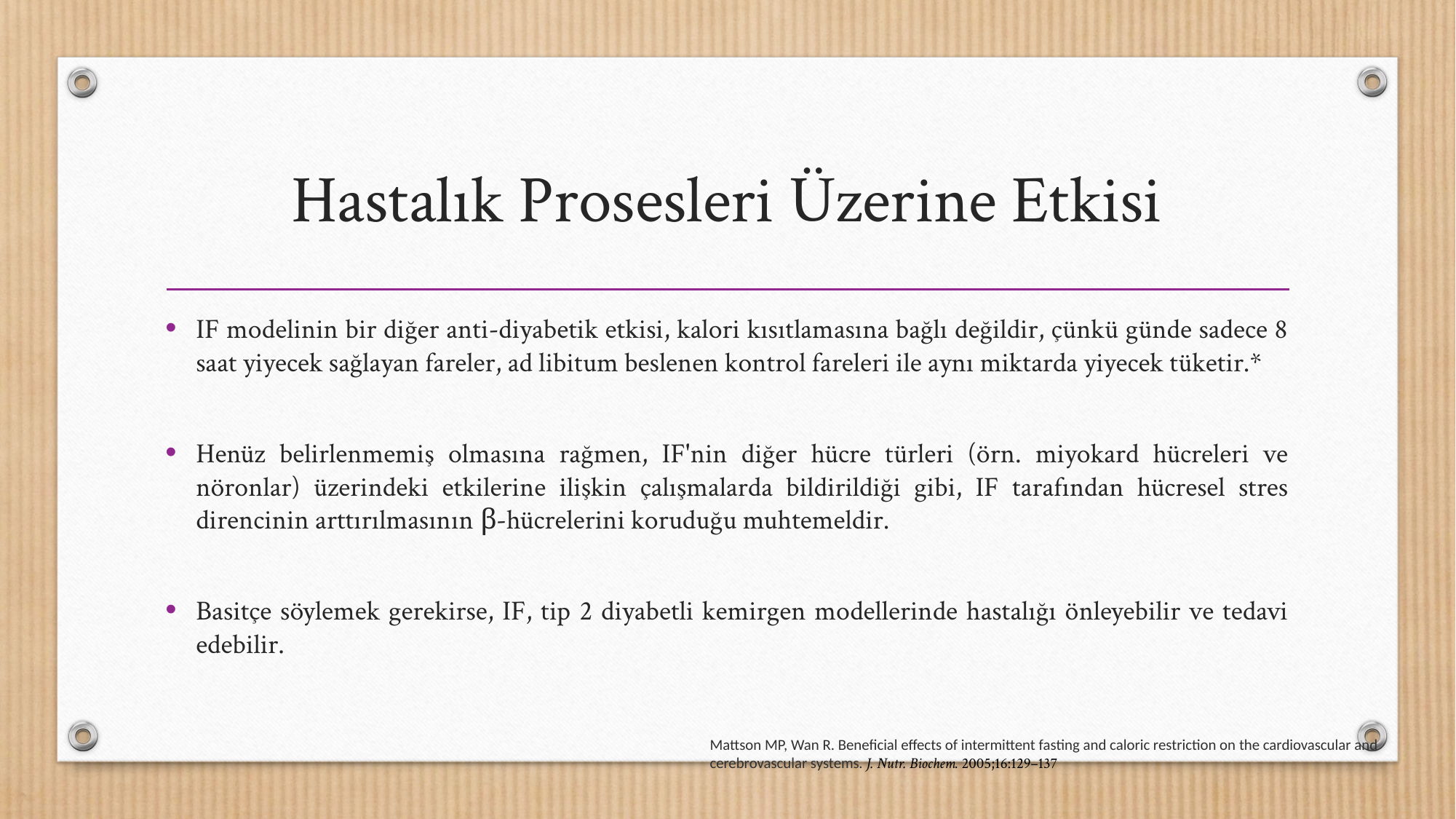

# Hastalık Prosesleri Üzerine Etkisi
IF modelinin bir diğer anti-diyabetik etkisi, kalori kısıtlamasına bağlı değildir, çünkü günde sadece 8 saat yiyecek sağlayan fareler, ad libitum beslenen kontrol fareleri ile aynı miktarda yiyecek tüketir.*

Henüz belirlenmemiş olmasına rağmen, IF'nin diğer hücre türleri (örn. miyokard hücreleri ve nöronlar) üzerindeki etkilerine ilişkin çalışmalarda bildirildiği gibi, IF tarafından hücresel stres direncinin arttırılmasının β-hücrelerini koruduğu muhtemeldir.

Basitçe söylemek gerekirse, IF, tip 2 diyabetli kemirgen modellerinde hastalığı önleyebilir ve tedavi edebilir.
Mattson MP, Wan R. Beneficial effects of intermittent fasting and caloric restriction on the cardiovascular and cerebrovascular systems. J. Nutr. Biochem. 2005;16:129–137